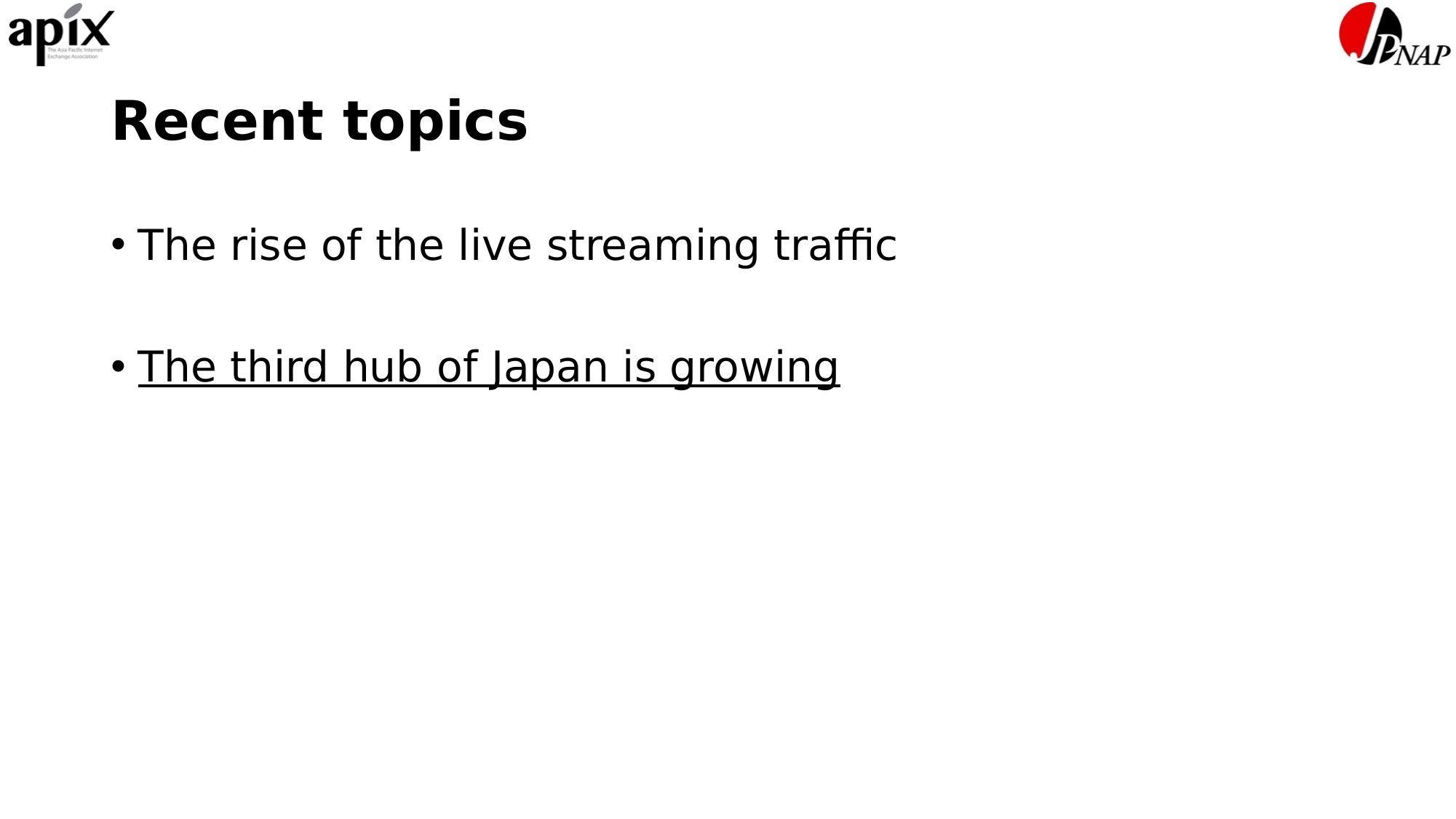

# Recent topics
The rise of the live streaming traffic

The third hub of Japan is growing